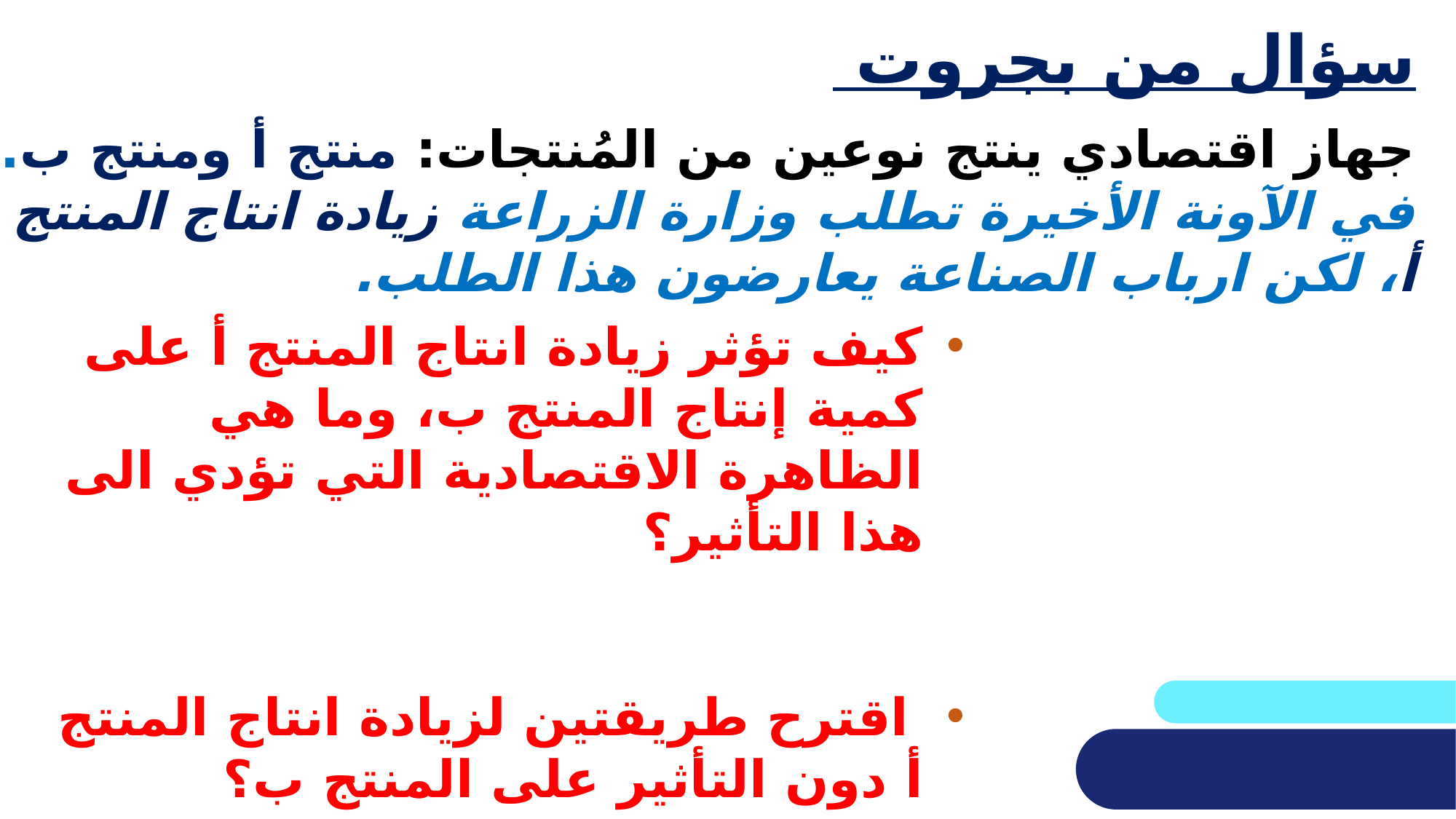

# سؤال من بجروت
جهاز اقتصادي ينتج نوعين من المُنتجات: منتج أ ومنتج ب.
في الآونة الأخيرة تطلب وزارة الزراعة زيادة انتاج المنتج أ، لكن ارباب الصناعة يعارضون هذا الطلب.

كيف تؤثر زيادة انتاج المنتج أ على كمية إنتاج المنتج ب، وما هي الظاهرة الاقتصادية التي تؤدي الى هذا التأثير؟

 اقترح طريقتين لزيادة انتاج المنتج أ دون التأثير على المنتج ب؟